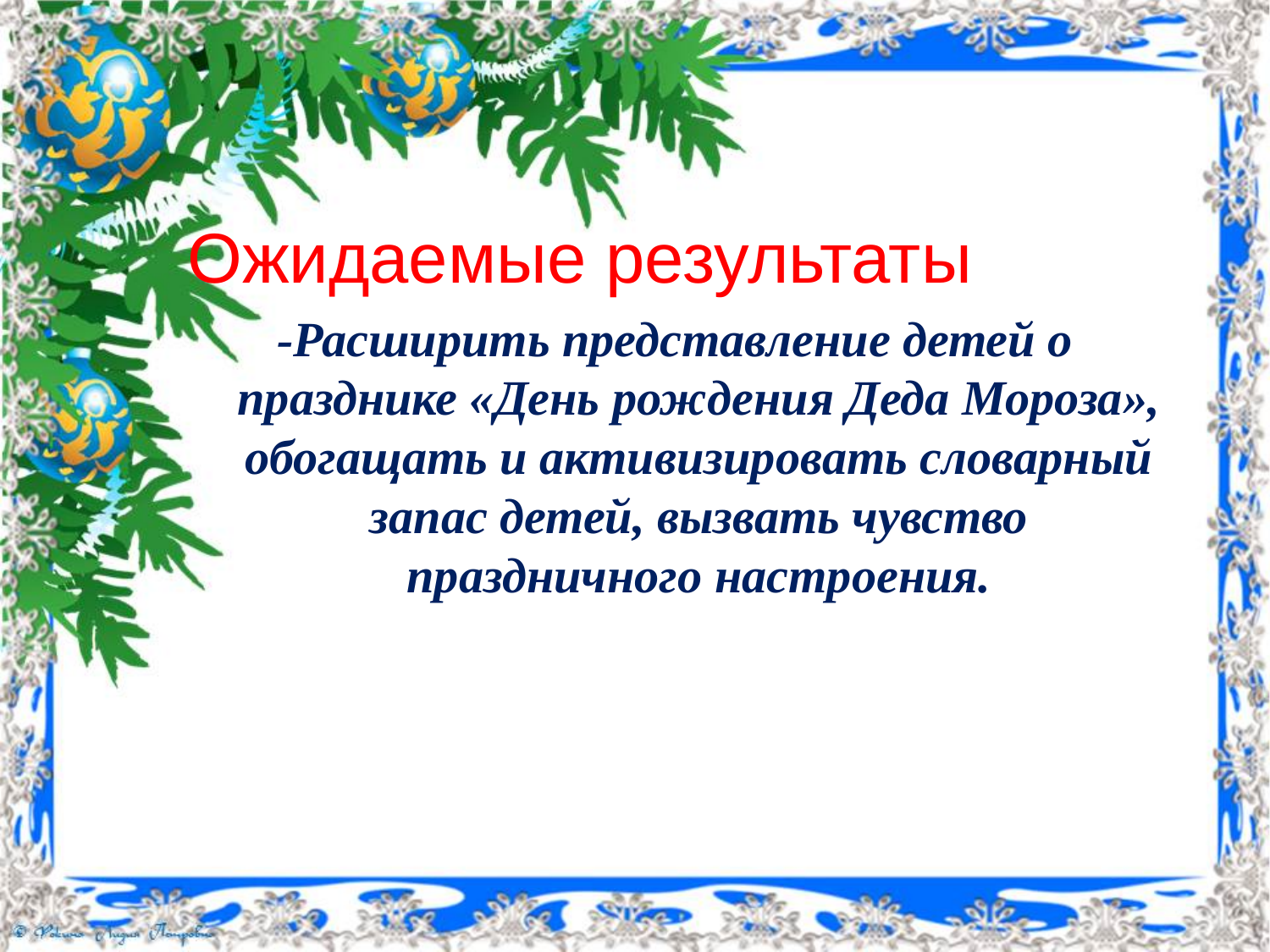

#
Ожидаемые результаты
-Расширить представление детей о празднике «День рождения Деда Мороза», обогащать и активизировать словарный запас детей, вызвать чувство праздничного настроения.